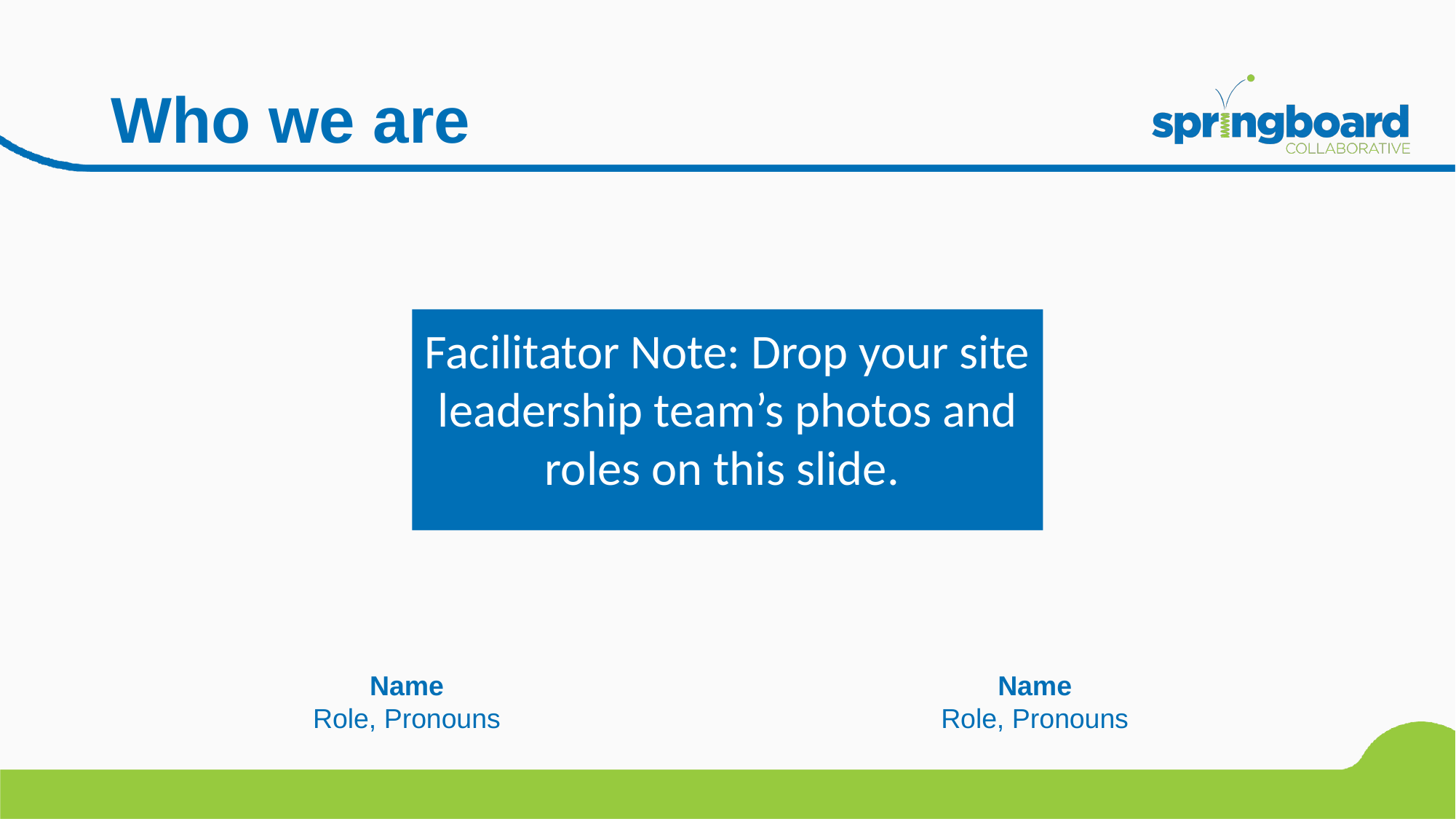

# Who we are
Facilitator Note: Drop your site leadership team’s photos and roles on this slide.

Name
Role, Pronouns
Name
Role, Pronouns